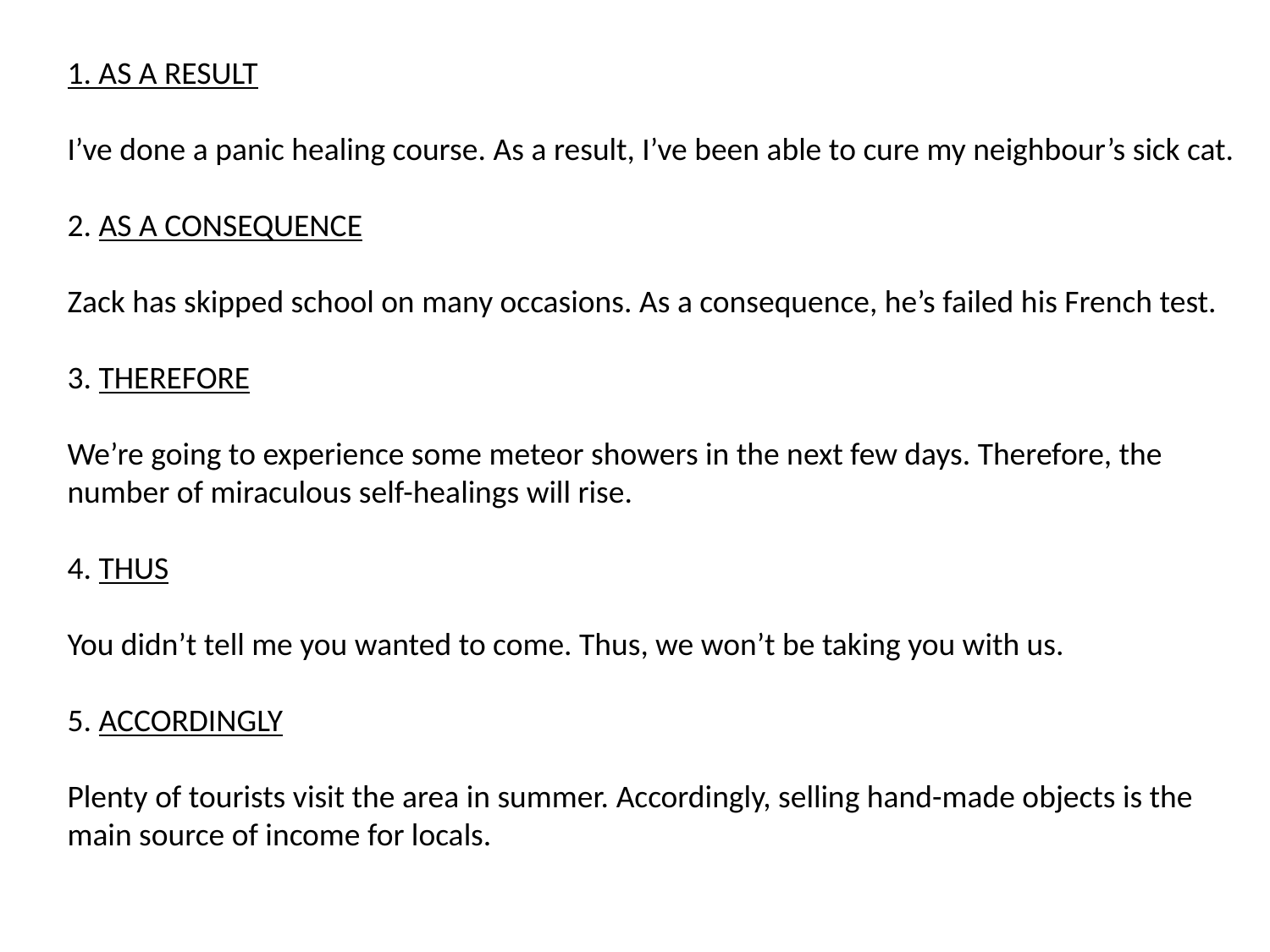

1. AS A RESULT

I’ve done a panic healing course. As a result, I’ve been able to cure my neighbour’s sick cat.

2. AS A CONSEQUENCE

Zack has skipped school on many occasions. As a consequence, he’s failed his French test.

3. THEREFORE

We’re going to experience some meteor showers in the next few days. Therefore, the number of miraculous self-healings will rise.

4. THUS

You didn’t tell me you wanted to come. Thus, we won’t be taking you with us.

5. ACCORDINGLY

Plenty of tourists visit the area in summer. Accordingly, selling hand-made objects is the main source of income for locals.